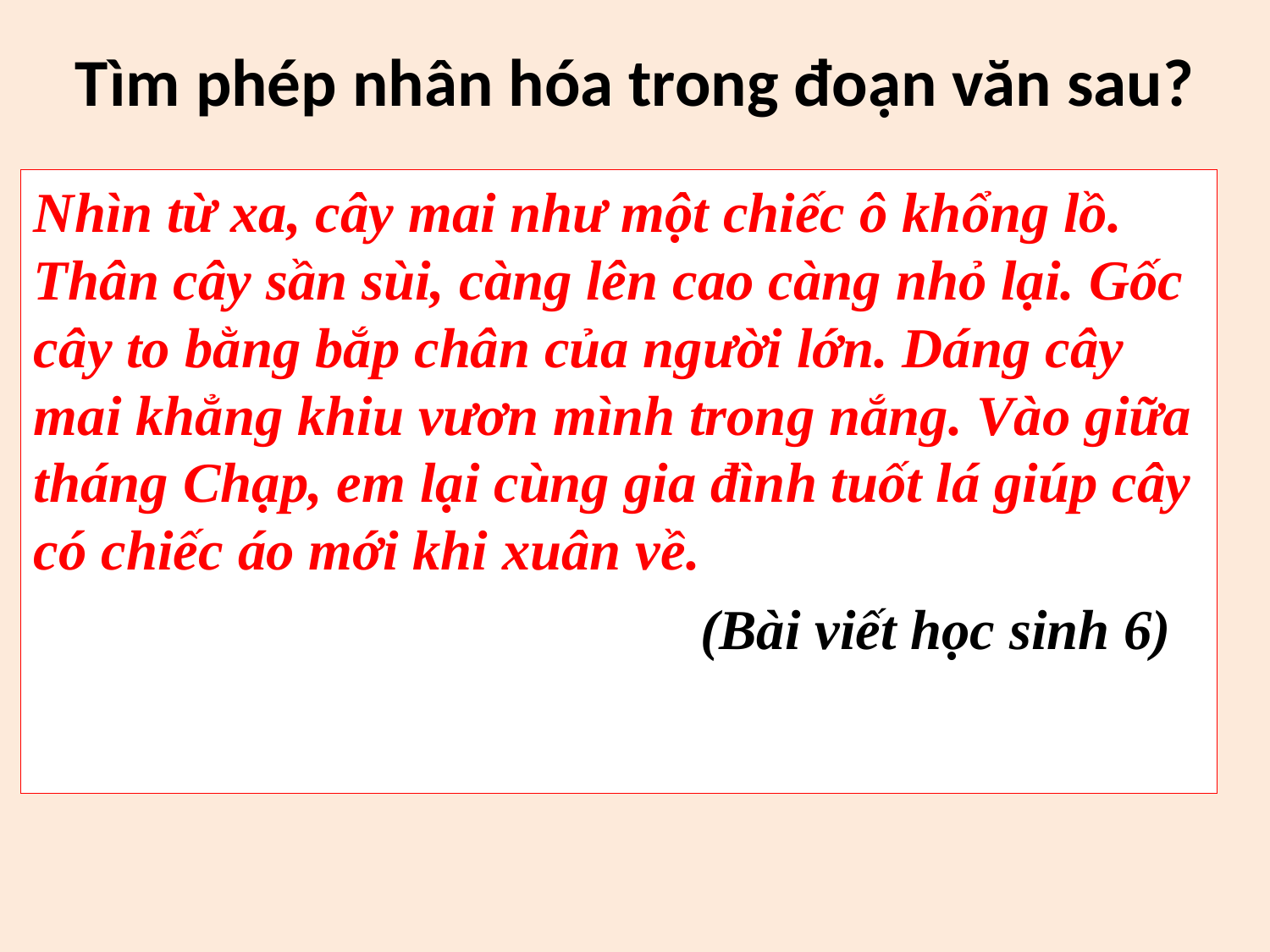

# Tìm phép nhân hóa trong đoạn văn sau?
Nhìn từ xa, cây mai như một chiếc ô khổng lồ. Thân cây sần sùi, càng lên cao càng nhỏ lại. Gốc cây to bằng bắp chân của người lớn. Dáng cây mai khẳng khiu vươn mình trong nắng. Vào giữa tháng Chạp, em lại cùng gia đình tuốt lá giúp cây có chiếc áo mới khi xuân về.
                                               (Bài viết học sinh 6)